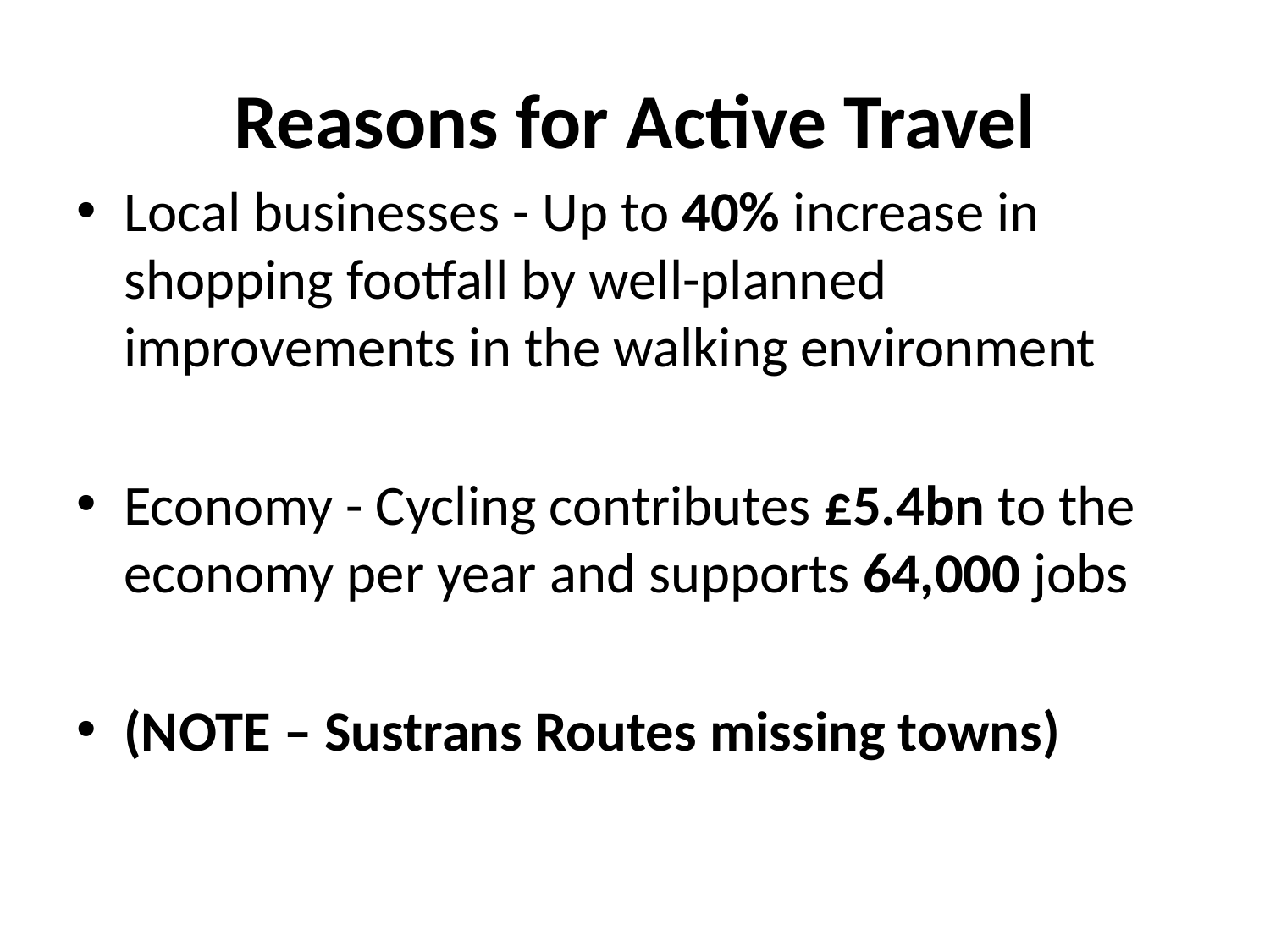

# Reasons for Active Travel
Local businesses - Up to 40% increase in shopping footfall by well-planned improvements in the walking environment

Economy - Cycling contributes £5.4bn to the economy per year and supports 64,000 jobs

(NOTE – Sustrans Routes missing towns)